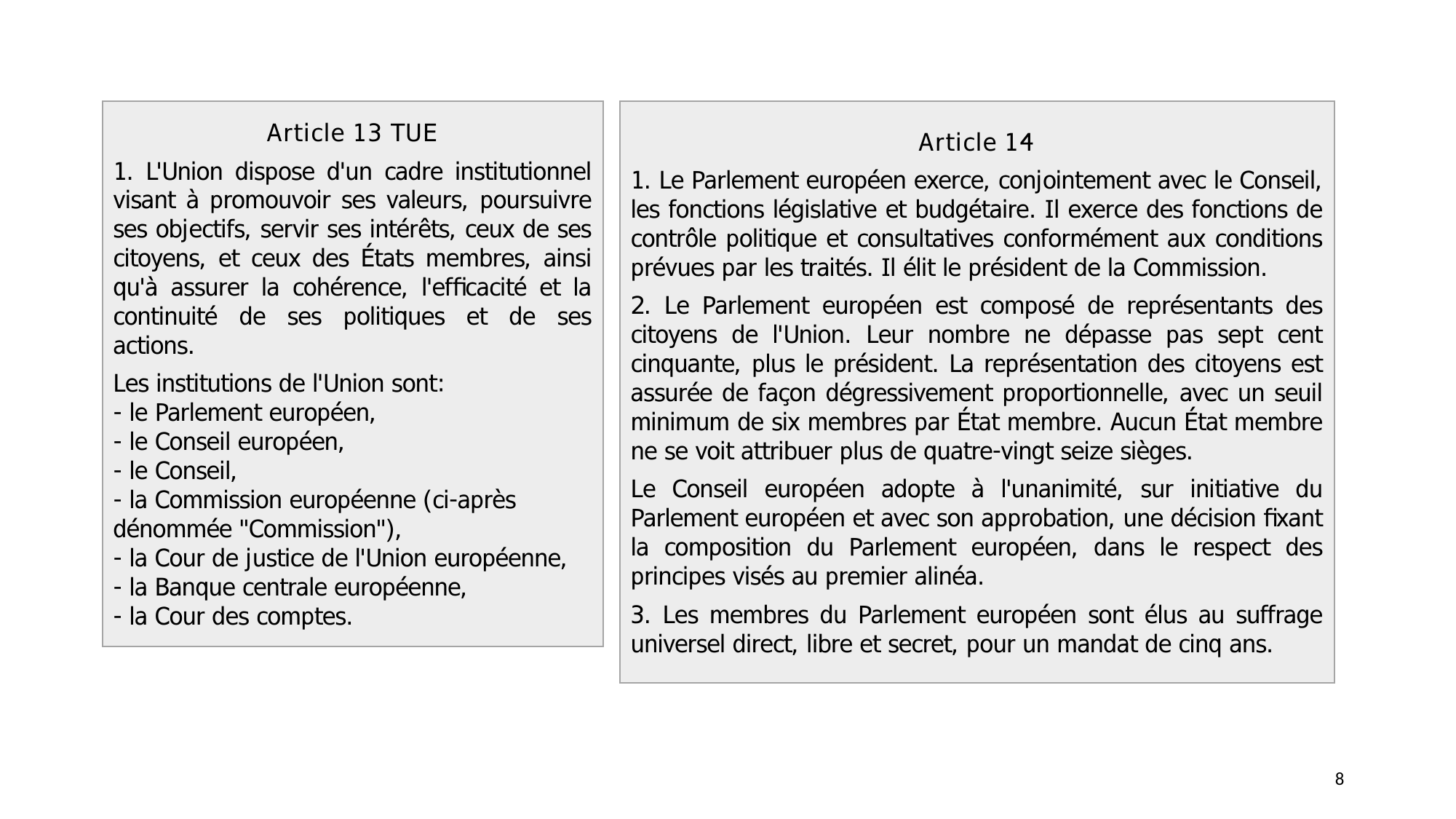

Article 13 TUE
1. L'Union dispose d'un cadre institutionnel visant à promouvoir ses valeurs, poursuivre ses objectifs, servir ses intérêts, ceux de ses citoyens, et ceux des États membres, ainsi qu'à assurer la cohérence, l'efficacité et la continuité de ses politiques et de ses actions.
Les institutions de l'Union sont:
- le Parlement européen,
- le Conseil européen,
- le Conseil,
- la Commission européenne (ci-après dénommée "Commission"),
- la Cour de justice de l'Union européenne,
- la Banque centrale européenne,
- la Cour des comptes.
Article 14
1. Le Parlement européen exerce, conjointement avec le Conseil, les fonctions législative et budgétaire. Il exerce des fonctions de contrôle politique et consultatives conformément aux conditions prévues par les traités. Il élit le président de la Commission.
2. Le Parlement européen est composé de représentants des citoyens de l'Union. Leur nombre ne dépasse pas sept cent cinquante, plus le président. La représentation des citoyens est assurée de façon dégressivement proportionnelle, avec un seuil minimum de six membres par État membre. Aucun État membre ne se voit attribuer plus de quatre-vingt seize sièges.
Le Conseil européen adopte à l'unanimité, sur initiative du Parlement européen et avec son approbation, une décision fixant la composition du Parlement européen, dans le respect des principes visés au premier alinéa.
3. Les membres du Parlement européen sont élus au suffrage universel direct, libre et secret, pour un mandat de cinq ans.
8